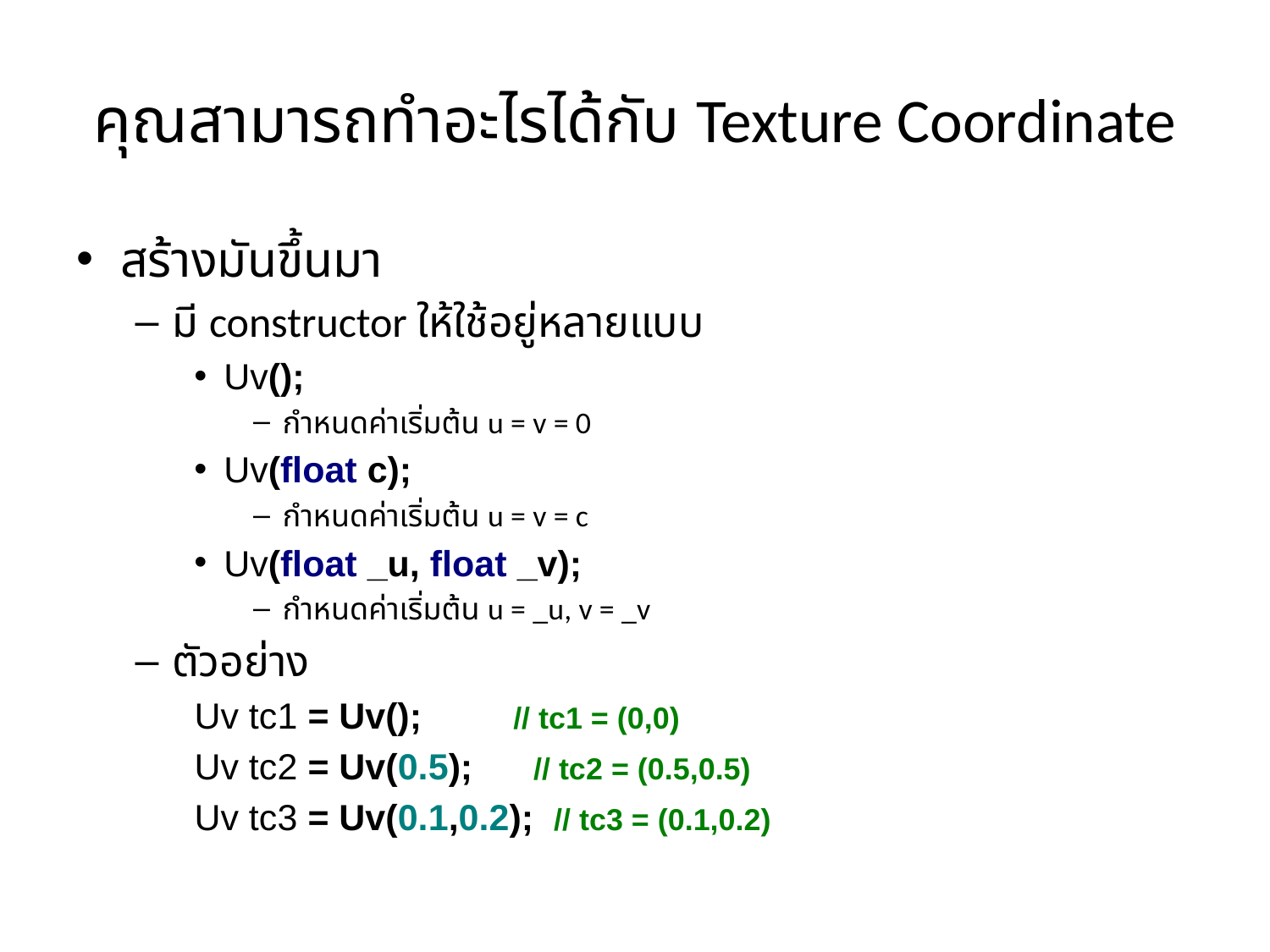

# คุณสามารถทำอะไรได้กับ Texture Coordinate
สร้างมันขึ้นมา
มี constructor ให้ใช้อยู่หลายแบบ
Uv();
กำหนดค่าเริ่มต้น u = v = 0
Uv(float c);
กำหนดค่าเริ่มต้น u = v = c
Uv(float _u, float _v);
กำหนดค่าเริ่มต้น u = _u, v = _v
ตัวอย่าง
Uv tc1 = Uv();         // tc1 = (0,0)
Uv tc2 = Uv(0.5);      // tc2 = (0.5,0.5)
Uv tc3 = Uv(0.1,0.2);  // tc3 = (0.1,0.2)